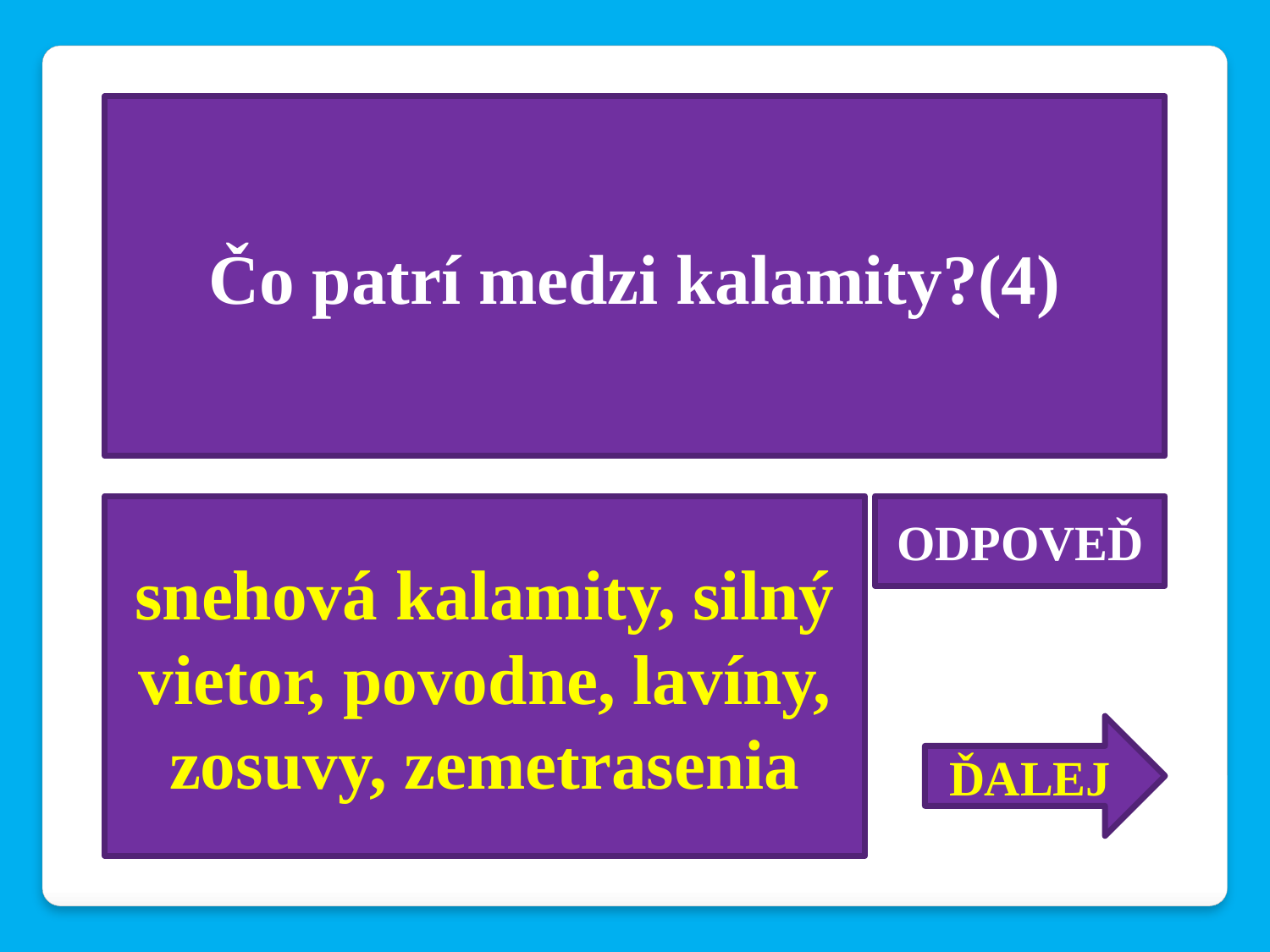

Čo patrí medzi kalamity?(4)
snehová kalamity, silný vietor, povodne, lavíny, zosuvy, zemetrasenia
ODPOVEĎ
ĎALEJ